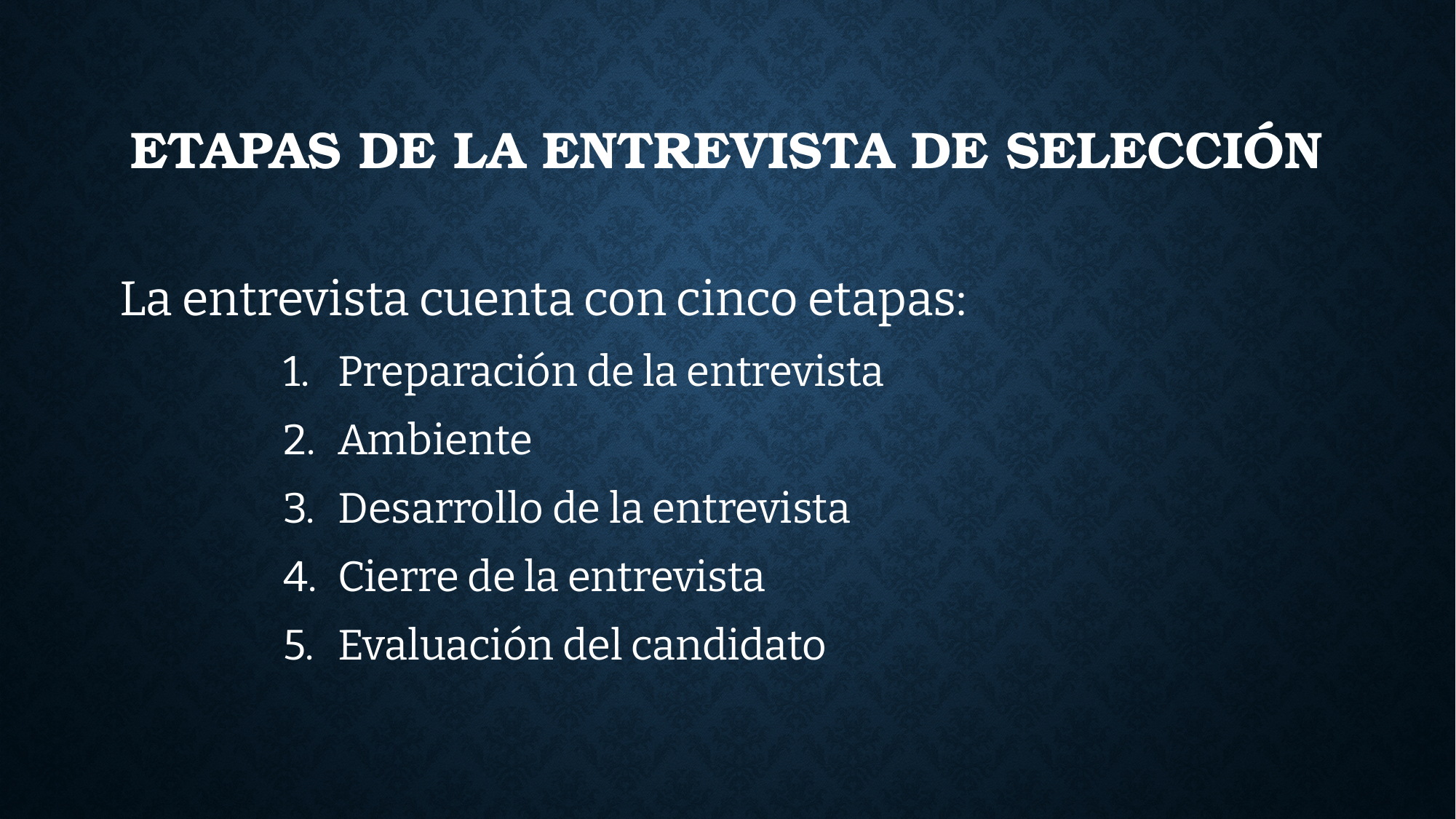

# Etapas de la entrevista de selección
La entrevista cuenta con cinco etapas:
Preparación de la entrevista
Ambiente
Desarrollo de la entrevista
Cierre de la entrevista
Evaluación del candidato